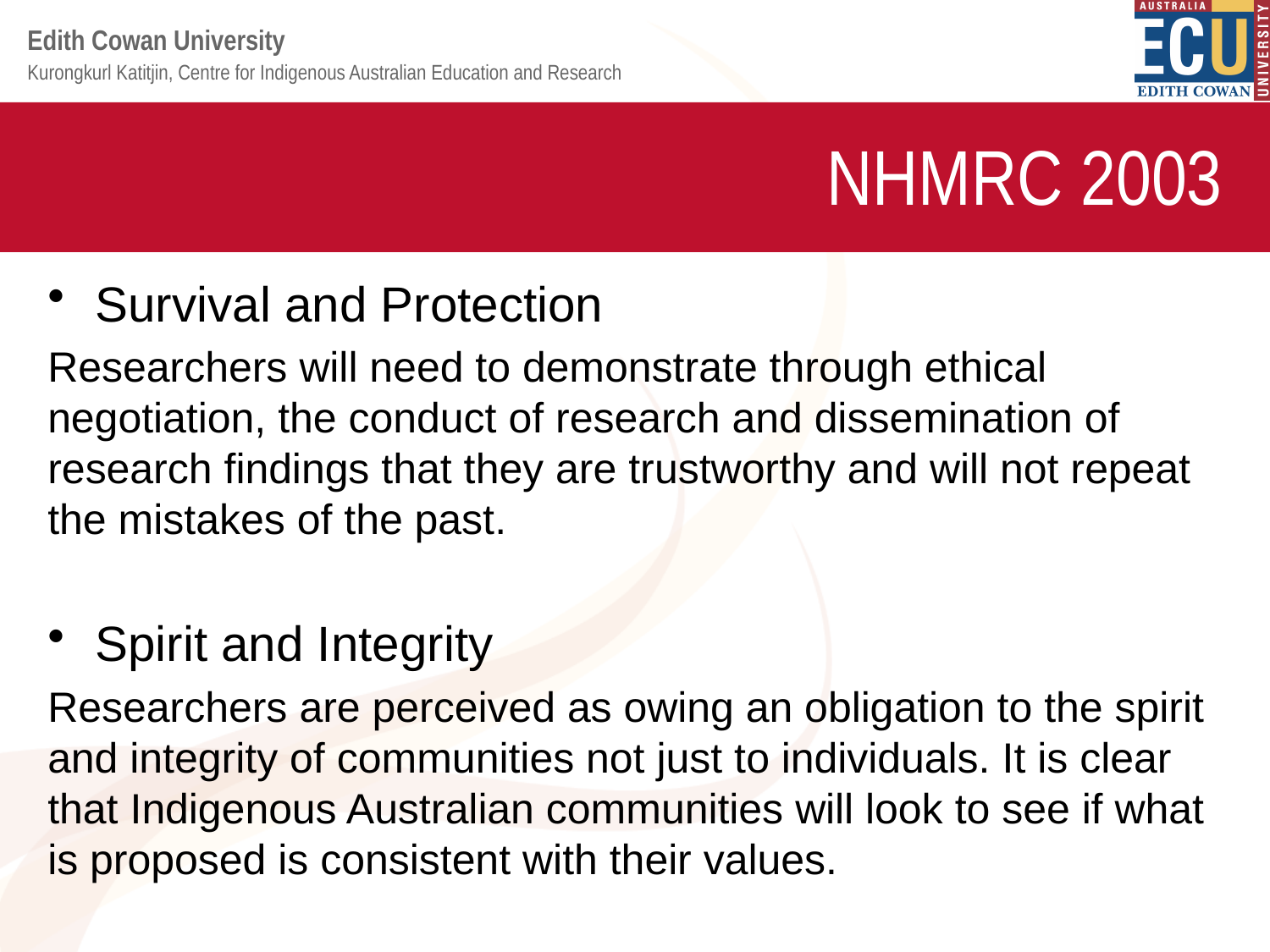

# NHMRC 2003
Survival and Protection
Researchers will need to demonstrate through ethical negotiation, the conduct of research and dissemination of research findings that they are trustworthy and will not repeat the mistakes of the past.

Spirit and Integrity
Researchers are perceived as owing an obligation to the spirit and integrity of communities not just to individuals. It is clear that Indigenous Australian communities will look to see if what is proposed is consistent with their values.